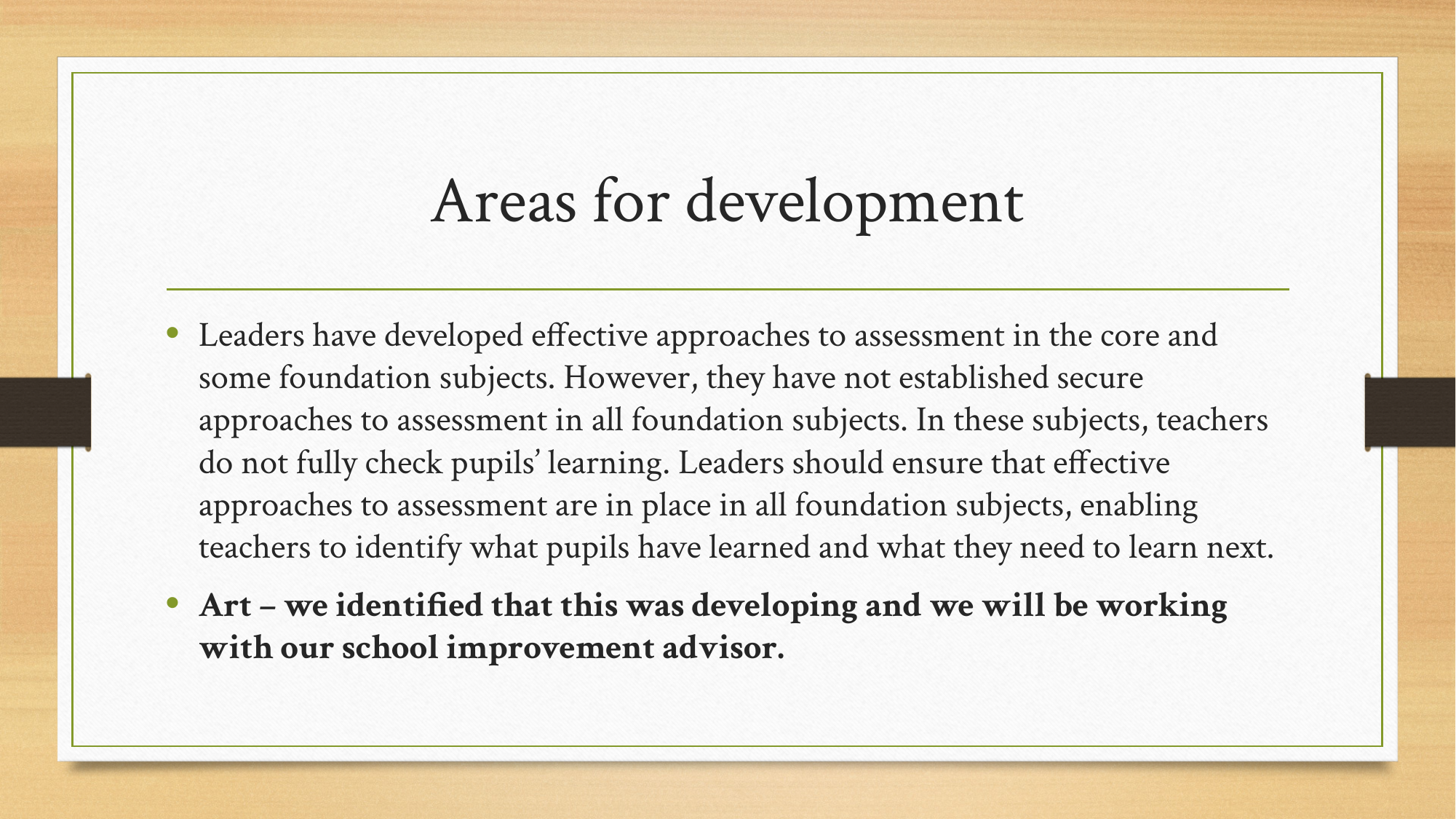

# Areas for development
Leaders have developed effective approaches to assessment in the core and some foundation subjects. However, they have not established secure approaches to assessment in all foundation subjects. In these subjects, teachers do not fully check pupils’ learning. Leaders should ensure that effective approaches to assessment are in place in all foundation subjects, enabling teachers to identify what pupils have learned and what they need to learn next.
Art – we identified that this was developing and we will be working with our school improvement advisor.